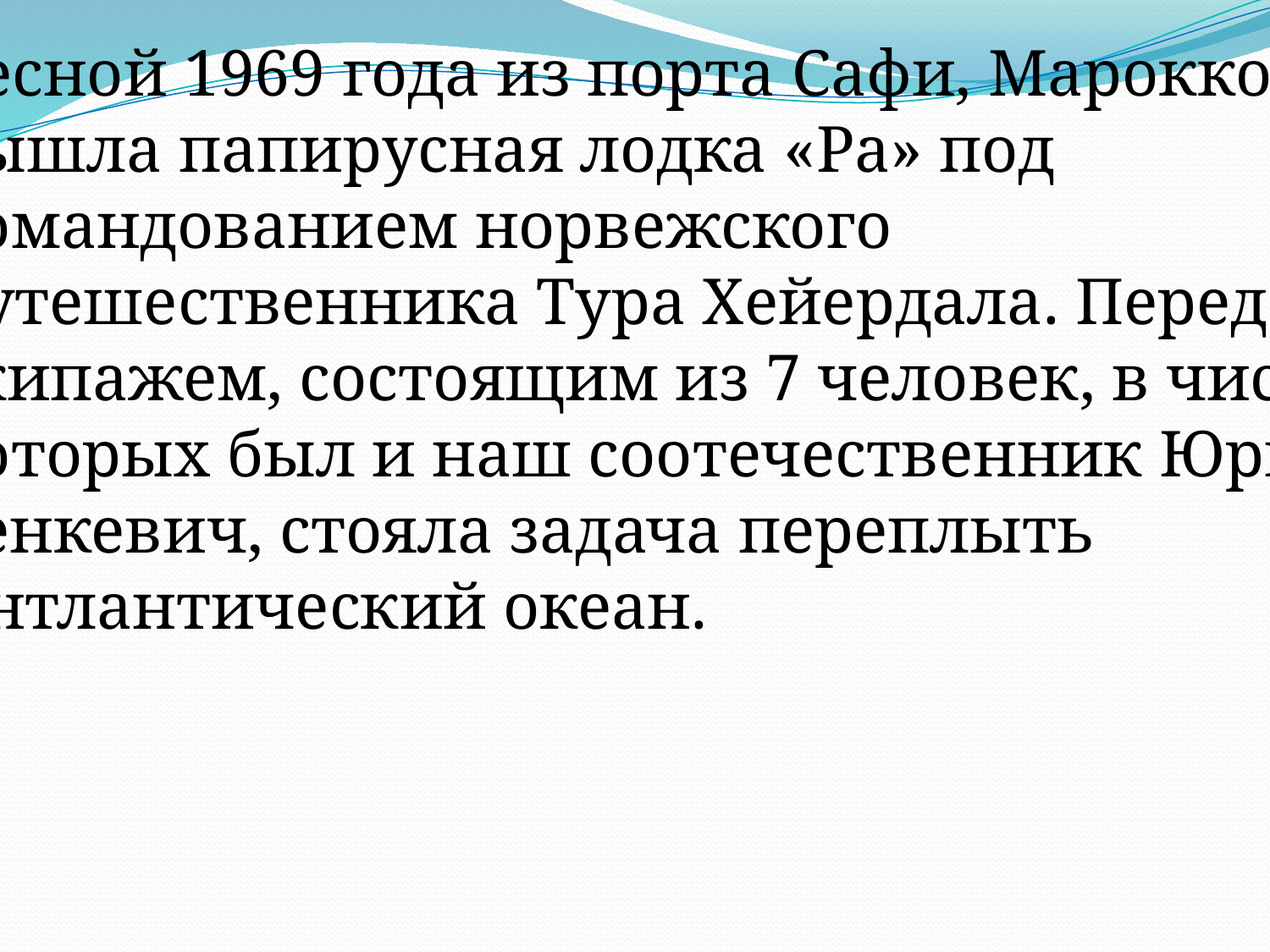

Весной 1969 года из порта Сафи, Марокко,
вышла папирусная лодка «Ра» под
командованием норвежского
путешественника Тура Хейердала. Перед
экипажем, состоящим из 7 человек, в числе
которых был и наш соотечественник Юрий
Сенкевич, стояла задача переплыть
Антлантический океан.